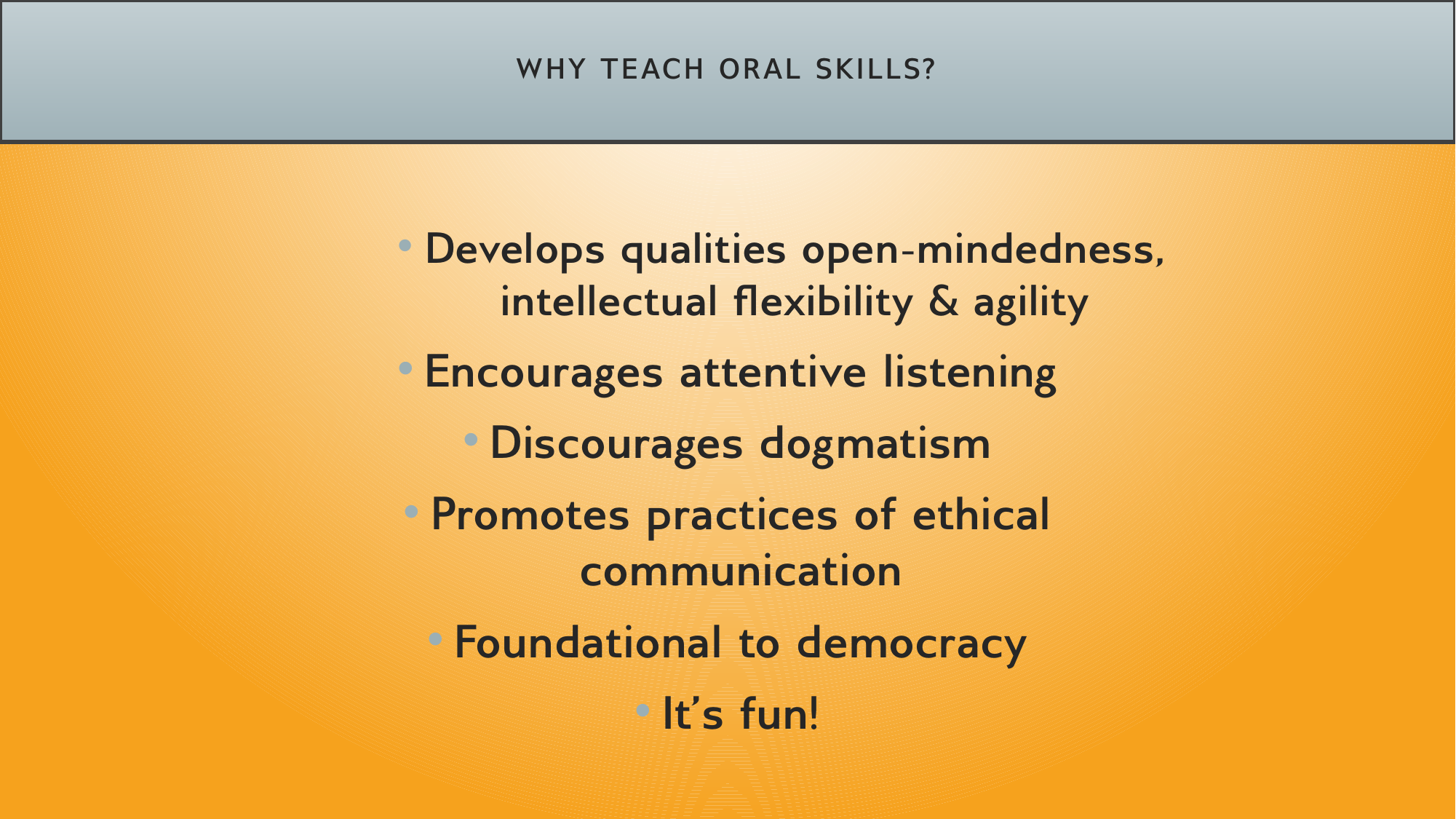

# Why Teach Oral Skills?

Develops qualities open-mindedness, intellectual flexibility & agility
Encourages attentive listening
Discourages dogmatism
Promotes practices of ethical communication
Foundational to democracy
It’s fun!